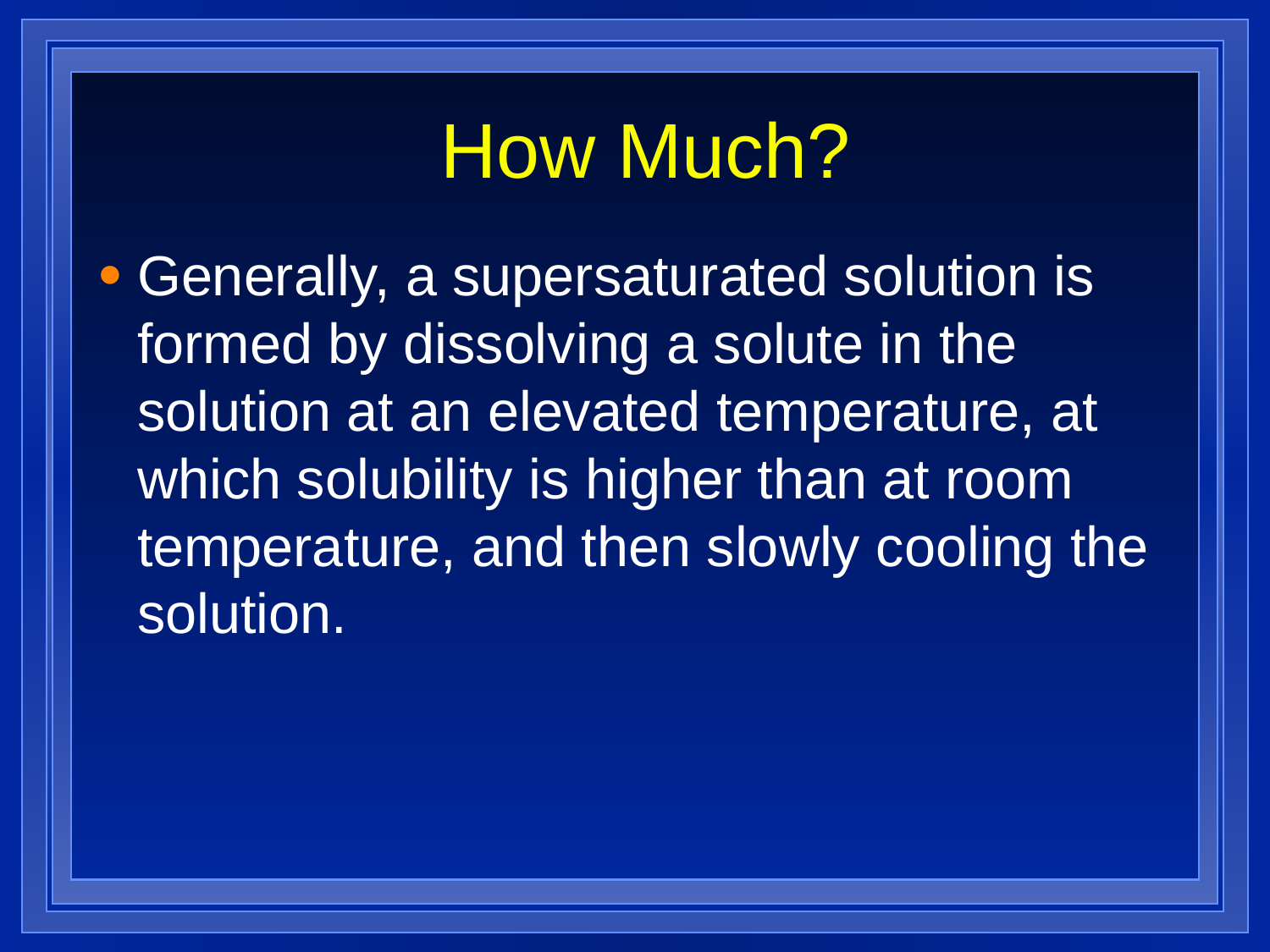

# How Much?
Generally, a supersaturated solution is formed by dissolving a solute in the solution at an elevated temperature, at which solubility is higher than at room temperature, and then slowly cooling the solution.